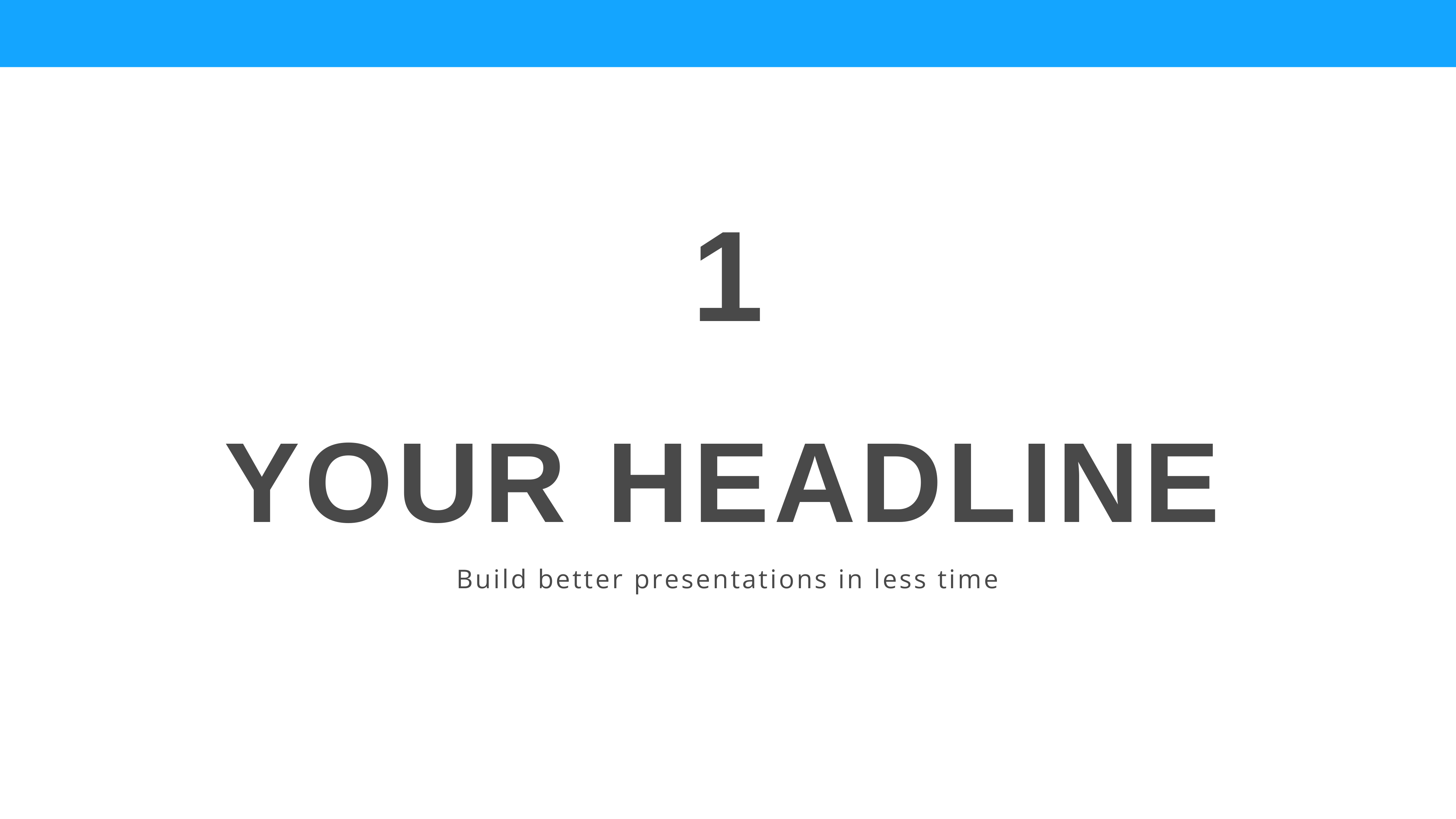

1
YOUR HEADLINE
Build better presentations in less time